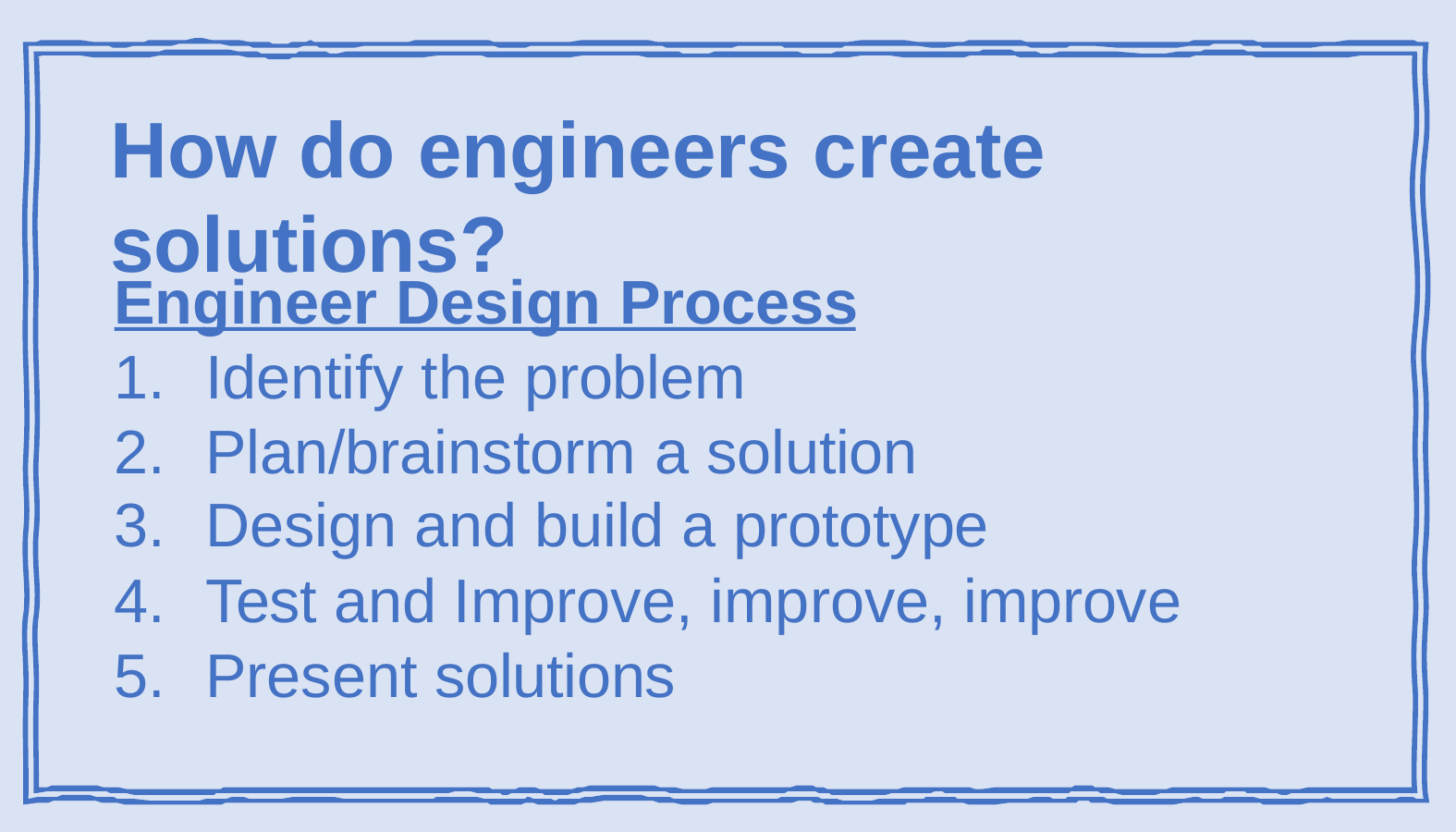

# How do engineers create solutions?
Engineer Design Process
Identify the problem
Plan/brainstorm a solution
Design and build a prototype
Test and Improve, improve, improve
Present solutions